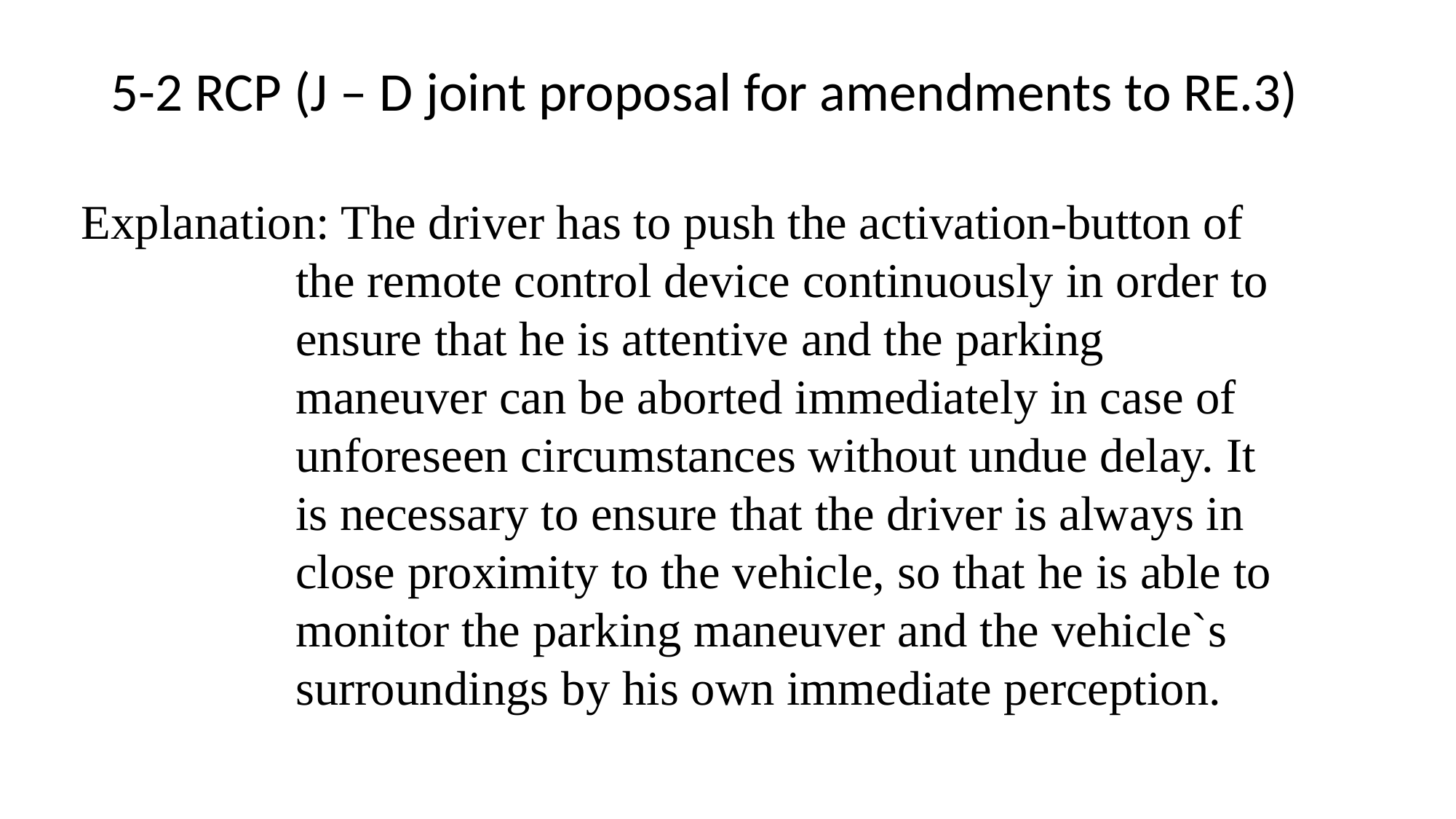

# 5-2 RCP (J – D joint proposal for amendments to RE.3)

Explanation: The driver has to push the activation-button of the remote control device continuously in order to ensure that he is attentive and the parking maneuver can be aborted immediately in case of unforeseen circumstances without undue delay. It is necessary to ensure that the driver is always in close proximity to the vehicle, so that he is able to monitor the parking maneuver and the vehicle`s surroundings by his own immediate perception.